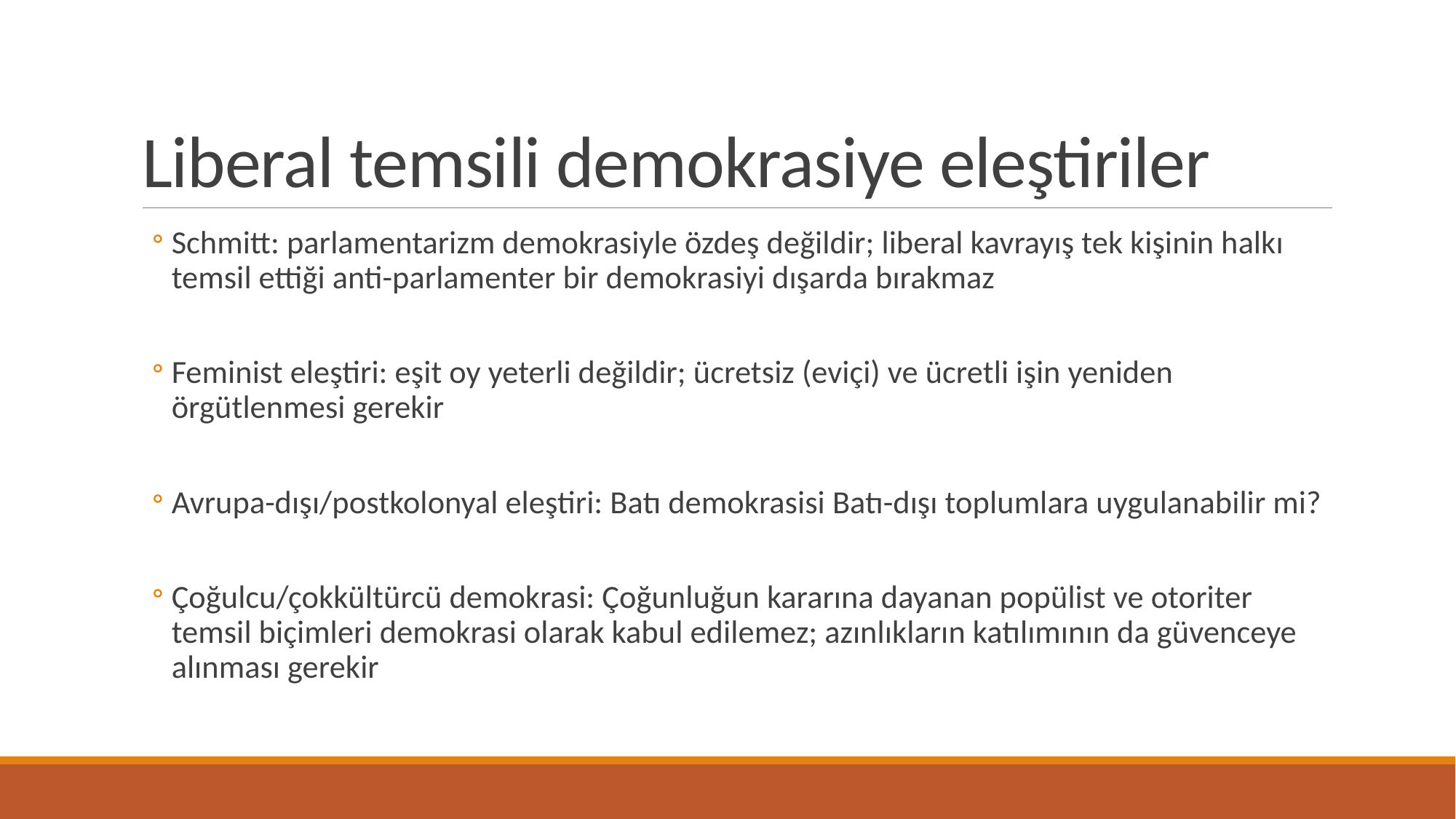

# Liberal temsili demokrasiye eleştiriler
Schmitt: parlamentarizm demokrasiyle özdeş değildir; liberal kavrayış tek kişinin halkı temsil ettiği anti-parlamenter bir demokrasiyi dışarda bırakmaz

Feminist eleştiri: eşit oy yeterli değildir; ücretsiz (eviçi) ve ücretli işin yeniden örgütlenmesi gerekir

Avrupa-dışı/postkolonyal eleştiri: Batı demokrasisi Batı-dışı toplumlara uygulanabilir mi?

Çoğulcu/çokkültürcü demokrasi: Çoğunluğun kararına dayanan popülist ve otoriter temsil biçimleri demokrasi olarak kabul edilemez; azınlıkların katılımının da güvenceye alınması gerekir